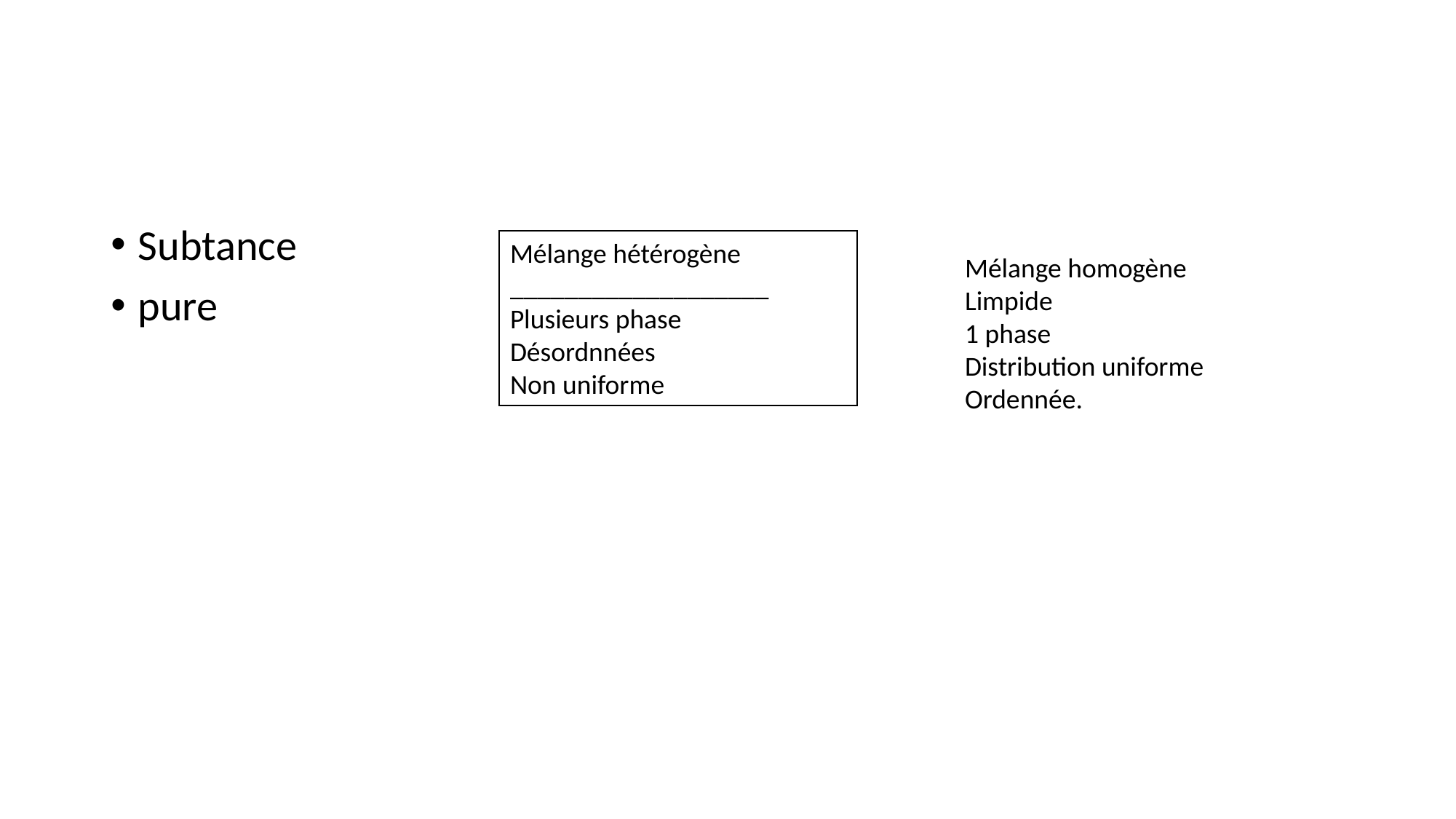

#
Subtance
pure
Mélange hétérogène
___________________
Plusieurs phase
Désordnnées
Non uniforme
Mélange homogène
Limpide
1 phase
Distribution uniforme
Ordennée.